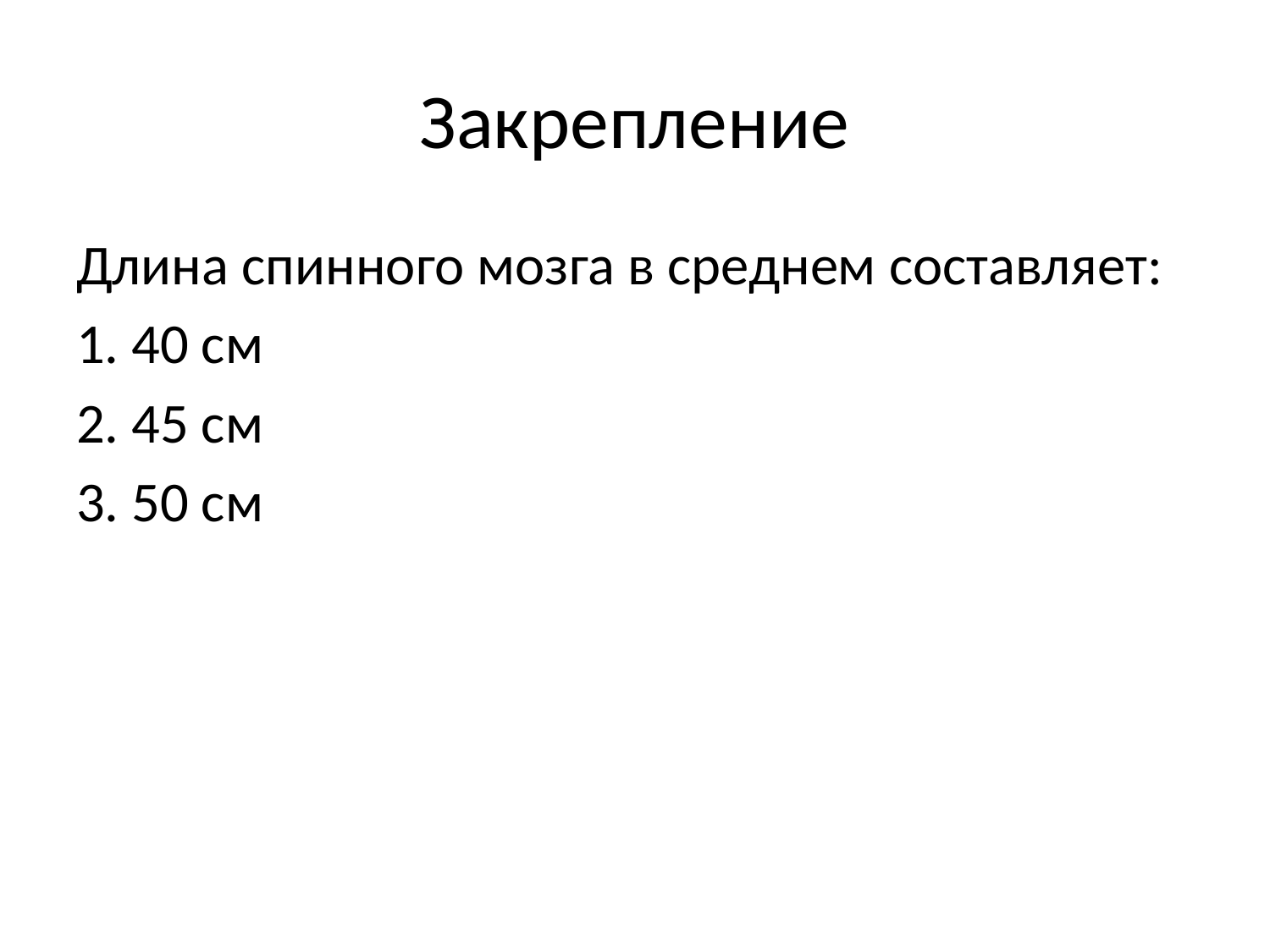

# Закрепление
Длина спинного мозга в среднем составляет:
1. 40 см
2. 45 см
3. 50 см